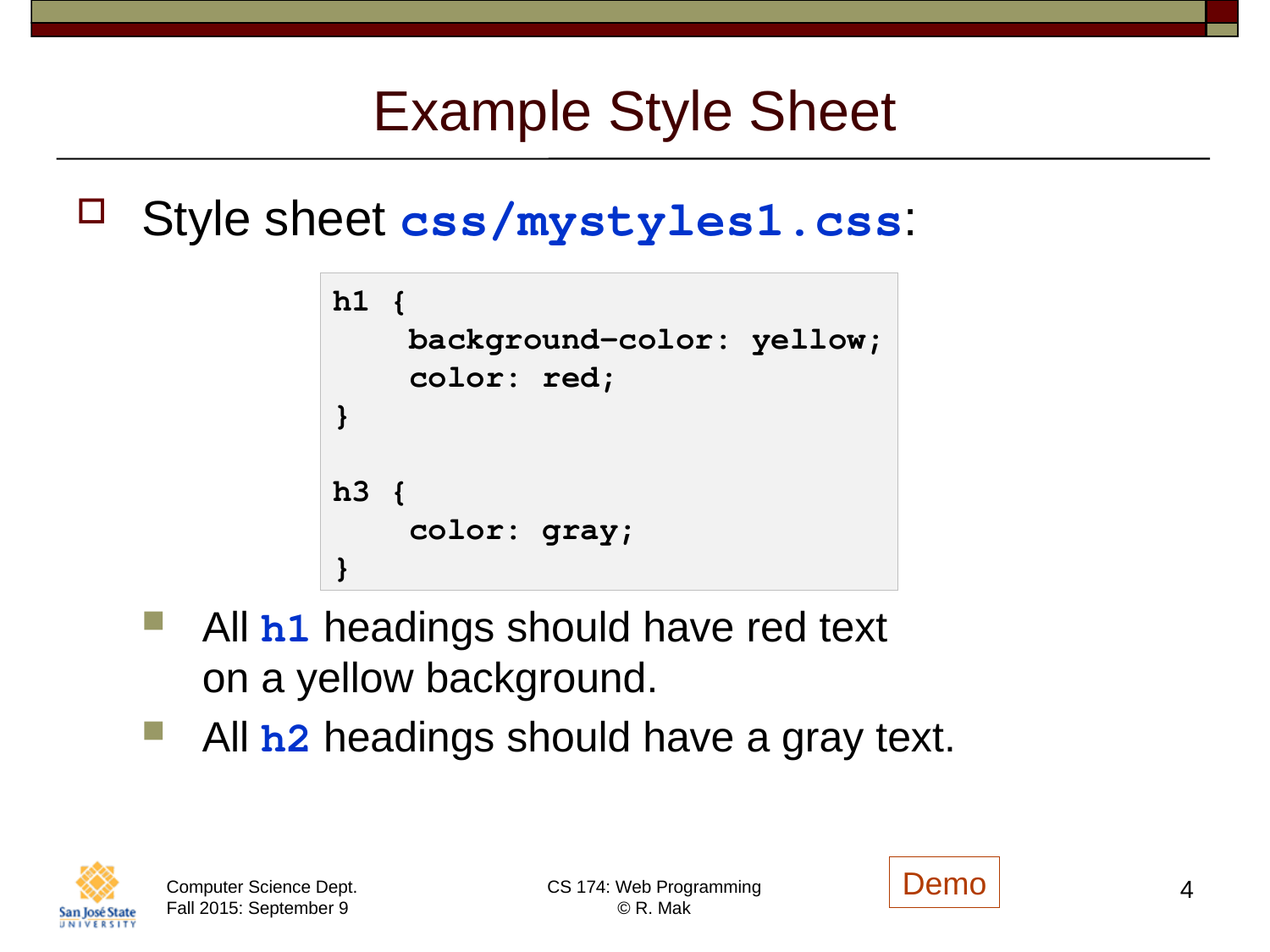

# Example Style Sheet
Style sheet css/mystyles1.css:

All h1 headings should have red text
on a yellow background.
All h2 headings should have a gray text.
h1 {
    background-color: yellow;
    color: red;
}

h3 {
    color: gray;
}
Demo
4